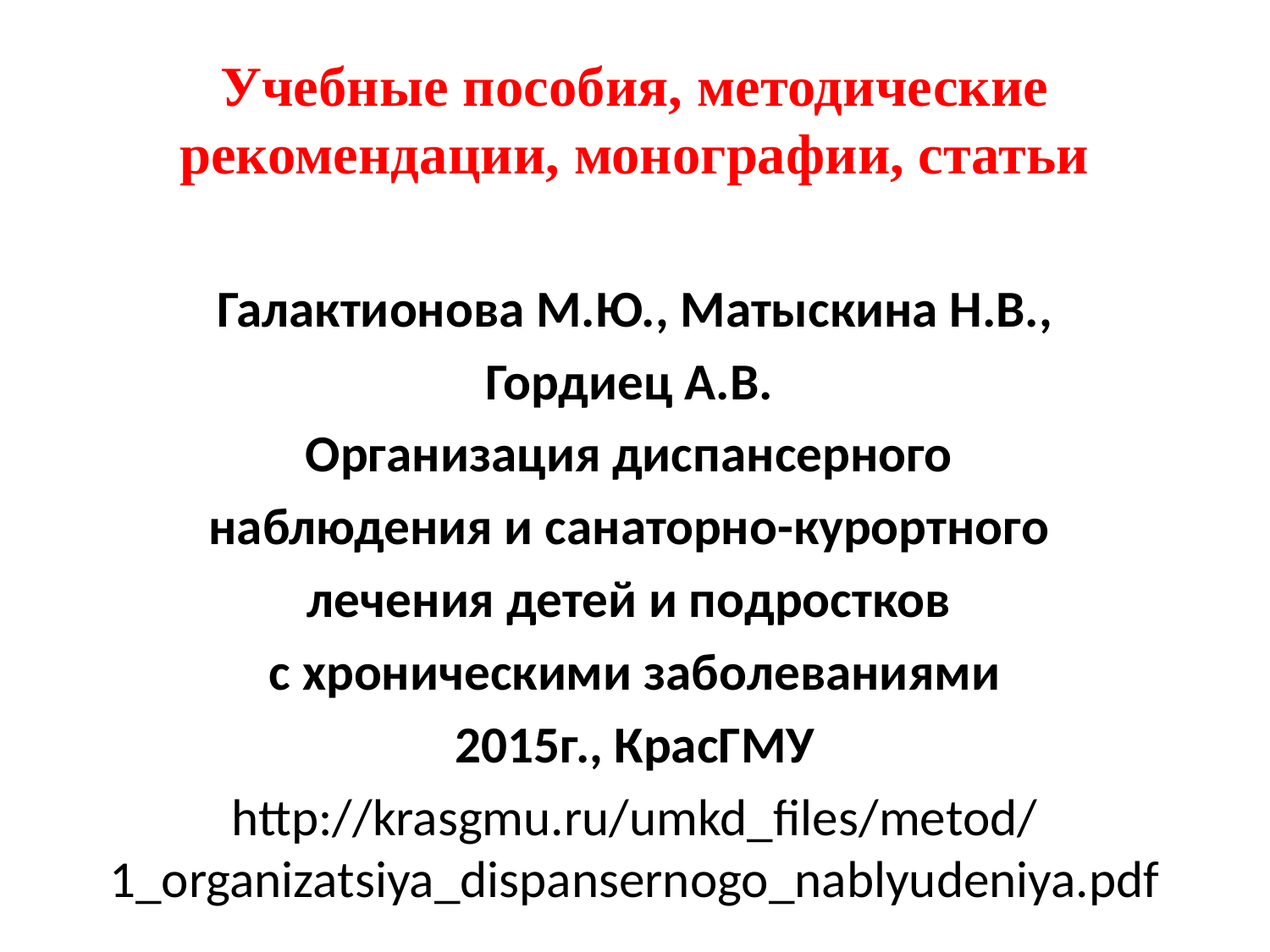

# Учебные пособия, методические рекомендации, монографии, статьи

 Галактионова М.Ю., Матыскина Н.В.,
Гордиец А.В.
Организация диспансерного
наблюдения и санаторно-курортного
лечения детей и подростков
с хроническими заболеваниями
2015г., КрасГМУ
http://krasgmu.ru/umkd_files/metod/1_organizatsiya_dispansernogo_nablyudeniya.pdf